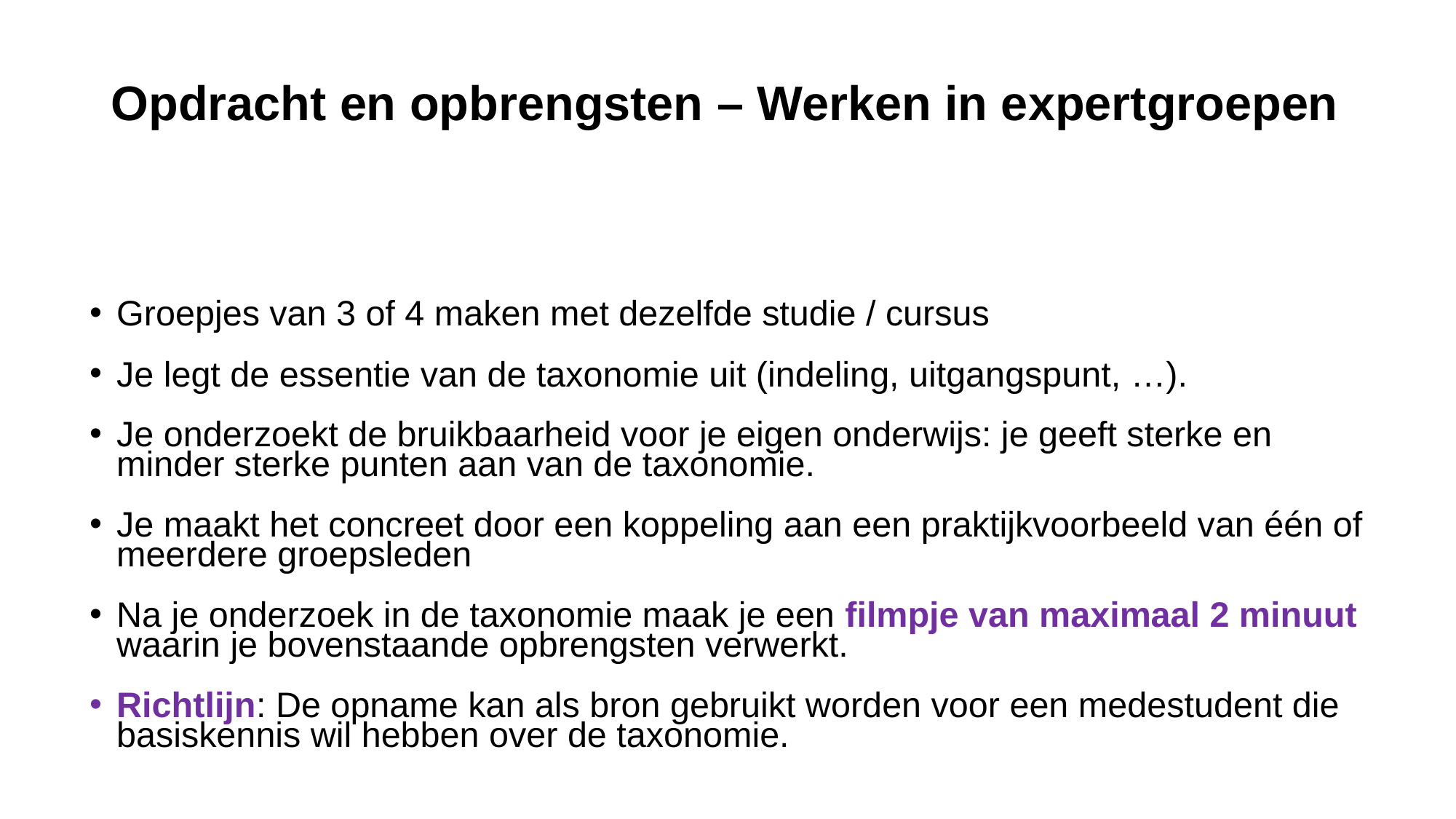

# Opdracht en opbrengsten – Werken in expertgroepen

Groepjes van 3 of 4 maken met dezelfde studie / cursus

Je legt de essentie van de taxonomie uit (indeling, uitgangspunt, …).​

Je onderzoekt de bruikbaarheid voor je eigen onderwijs: je geeft sterke en minder sterke punten aan van de taxonomie.​

Je maakt het concreet door een koppeling aan een praktijkvoorbeeld van één of meerdere groepsleden

Na je onderzoek in de taxonomie maak je een filmpje van maximaal 2 minuut waarin je bovenstaande opbrengsten verwerkt.​

Richtlijn: De opname kan als bron gebruikt worden voor een medestudent die basiskennis wil hebben over de taxonomie. ​